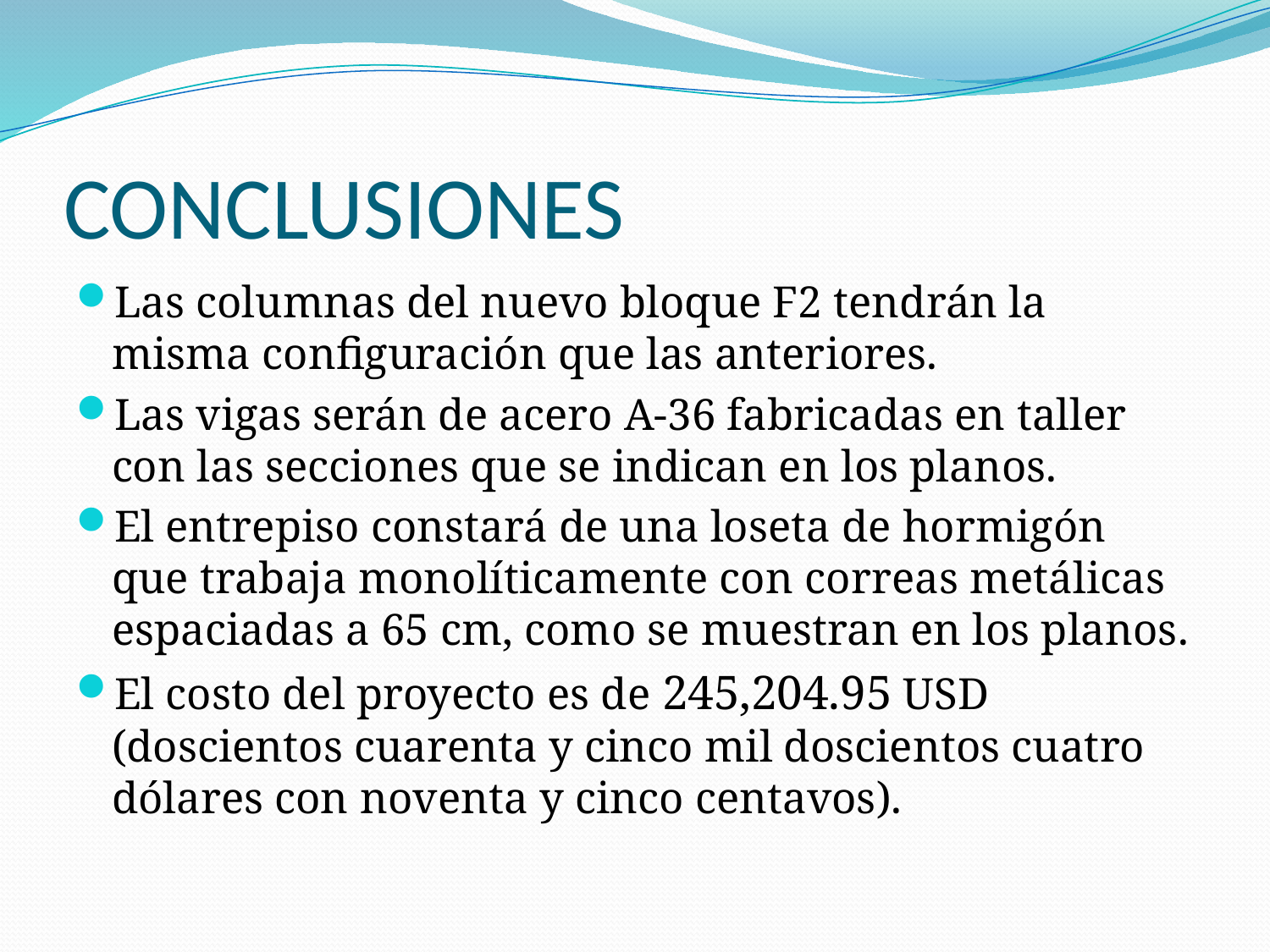

# CONCLUSIONES
Las columnas del nuevo bloque F2 tendrán la misma configuración que las anteriores.
Las vigas serán de acero A-36 fabricadas en taller con las secciones que se indican en los planos.
El entrepiso constará de una loseta de hormigón que trabaja monolíticamente con correas metálicas espaciadas a 65 cm, como se muestran en los planos.
El costo del proyecto es de 245,204.95 USD (doscientos cuarenta y cinco mil doscientos cuatro dólares con noventa y cinco centavos).